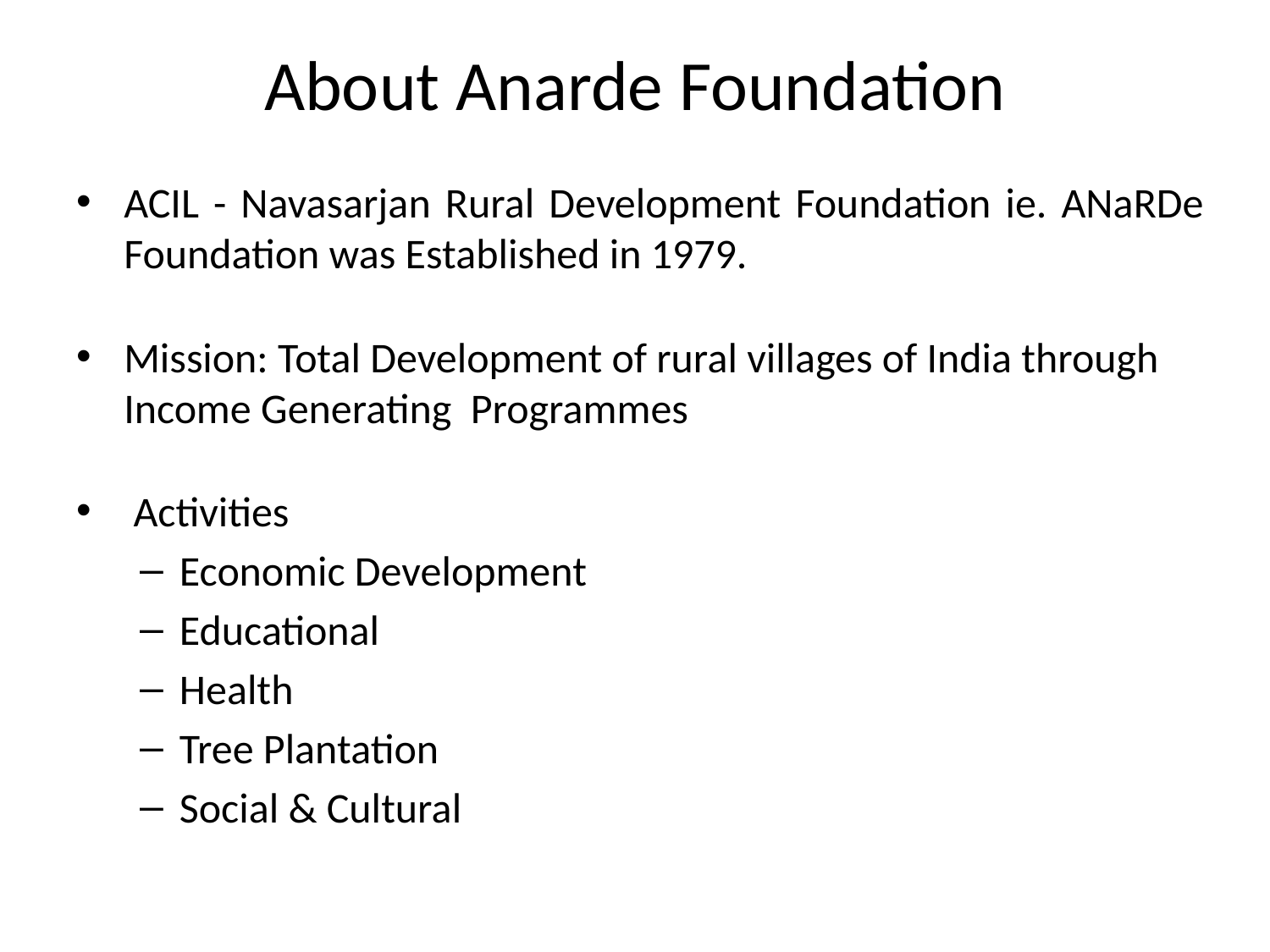

About Anarde Foundation
ACIL - Navasarjan Rural Development Foundation ie. ANaRDe Foundation was Established in 1979.

Mission: Total Development of rural villages of India through Income Generating  Programmes

 Activities
Economic Development
Educational
Health
Tree Plantation
Social & Cultural